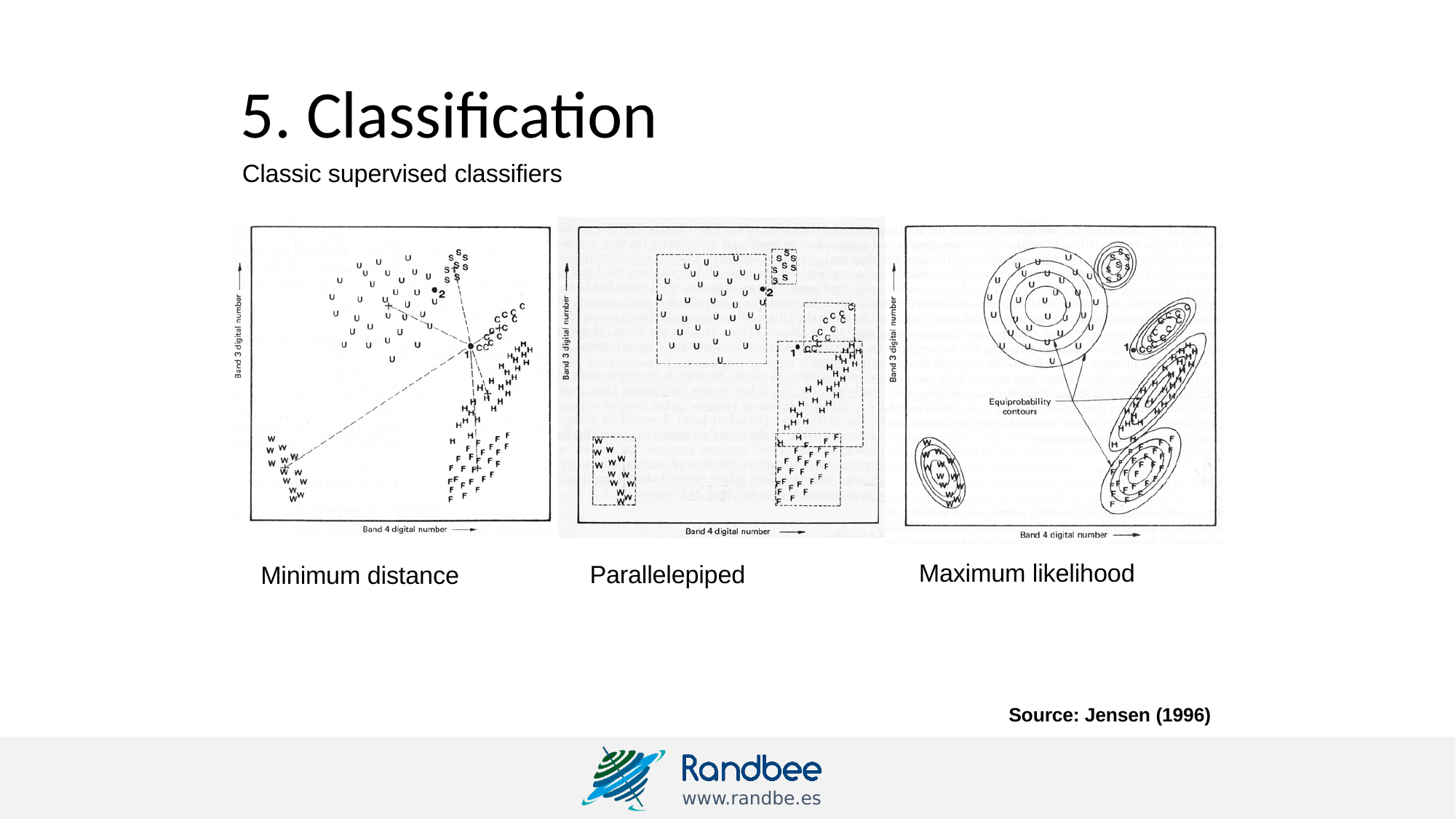

# 5. Classification
Classic supervised classifiers

Maximum likelihood
Parallelepiped
Minimum distance
Source: Jensen (1996)